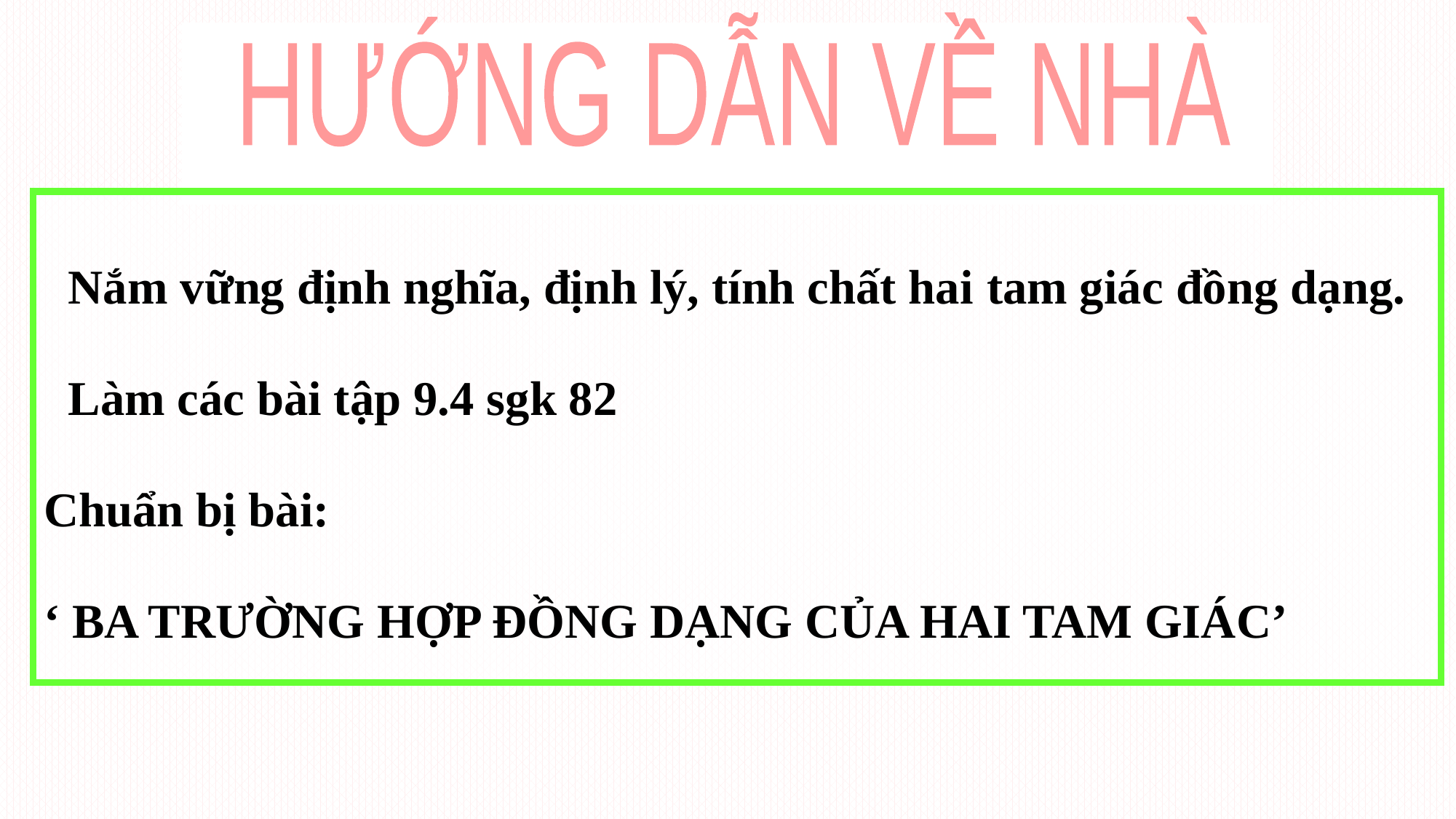

HƯỚNG DẪN VỀ NHÀ

  Nắm vững định nghĩa, định lý, tính chất hai tam giác đồng dạng.
  Làm các bài tập 9.4 sgk 82
Chuẩn bị bài:
‘ BA TRƯỜNG HỢP ĐỒNG DẠNG CỦA HAI TAM GIÁC’